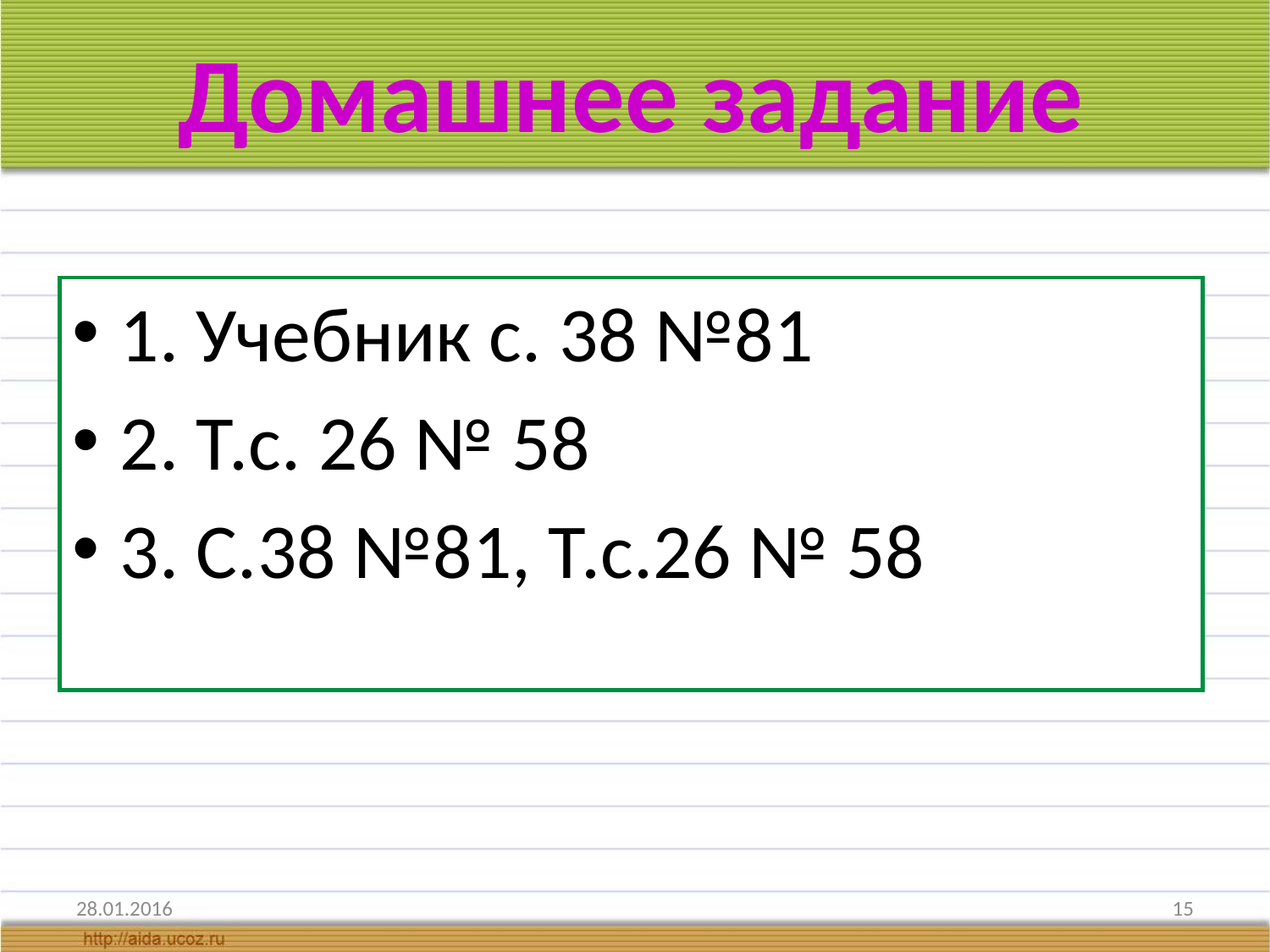

# Домашнее задание
1. Учебник с. 38 №81
2. Т.с. 26 № 58
3. С.38 №81, Т.с.26 № 58
28.01.2016
15